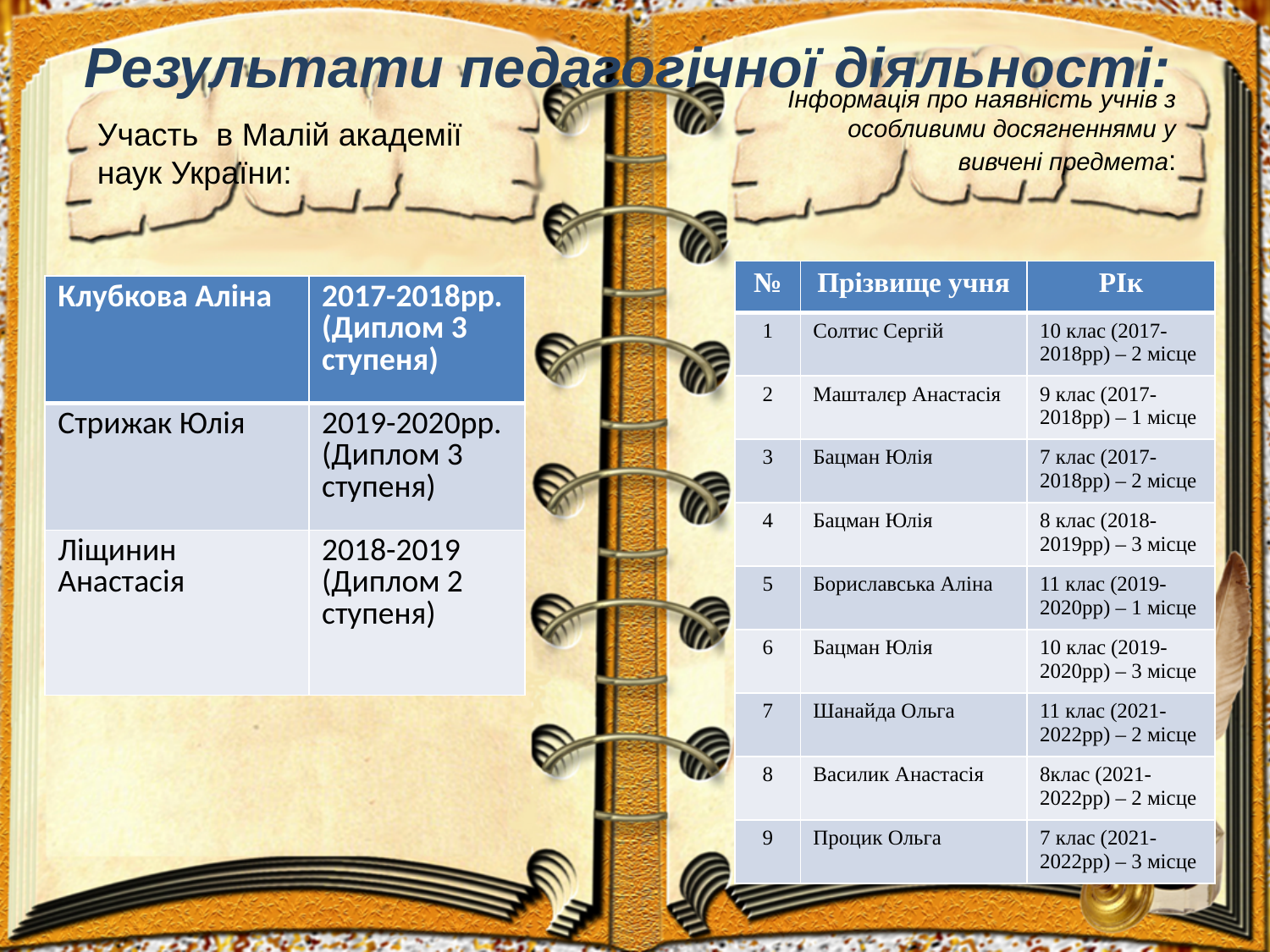

Результати педагогічної діяльності:
Інформація про наявність учнів з особливими досягненнями у вивчені предмета:
Участь  в Малій академії наук України:
| № | Прізвище учня | РІк |
| --- | --- | --- |
| 1 | Солтис Сергій | 10 клас (2017-2018рр) – 2 місце |
| 2 | Машталєр Анастасія | 9 клас (2017-2018рр) – 1 місце |
| 3 | Бацман Юлія | 7 клас (2017-2018рр) – 2 місце |
| 4 | Бацман Юлія | 8 клас (2018-2019рр) – 3 місце |
| 5 | Бориславська Аліна | 11 клас (2019-2020рр) – 1 місце |
| 6 | Бацман Юлія | 10 клас (2019-2020рр) – 3 місце |
| 7 | Шанайда Ольга | 11 клас (2021-2022рр) – 2 місце |
| 8 | Василик Анастасія | 8клас (2021-2022рр) – 2 місце |
| 9 | Процик Ольга | 7 клас (2021-2022рр) – 3 місце |
| Клубкова Аліна | 2017-2018рр. (Диплом 3 ступеня) |
| --- | --- |
| Стрижак Юлія | 2019-2020рр. (Диплом 3 ступеня) |
| Ліщинин Анастасія | 2018-2019 (Диплом 2 ступеня) |